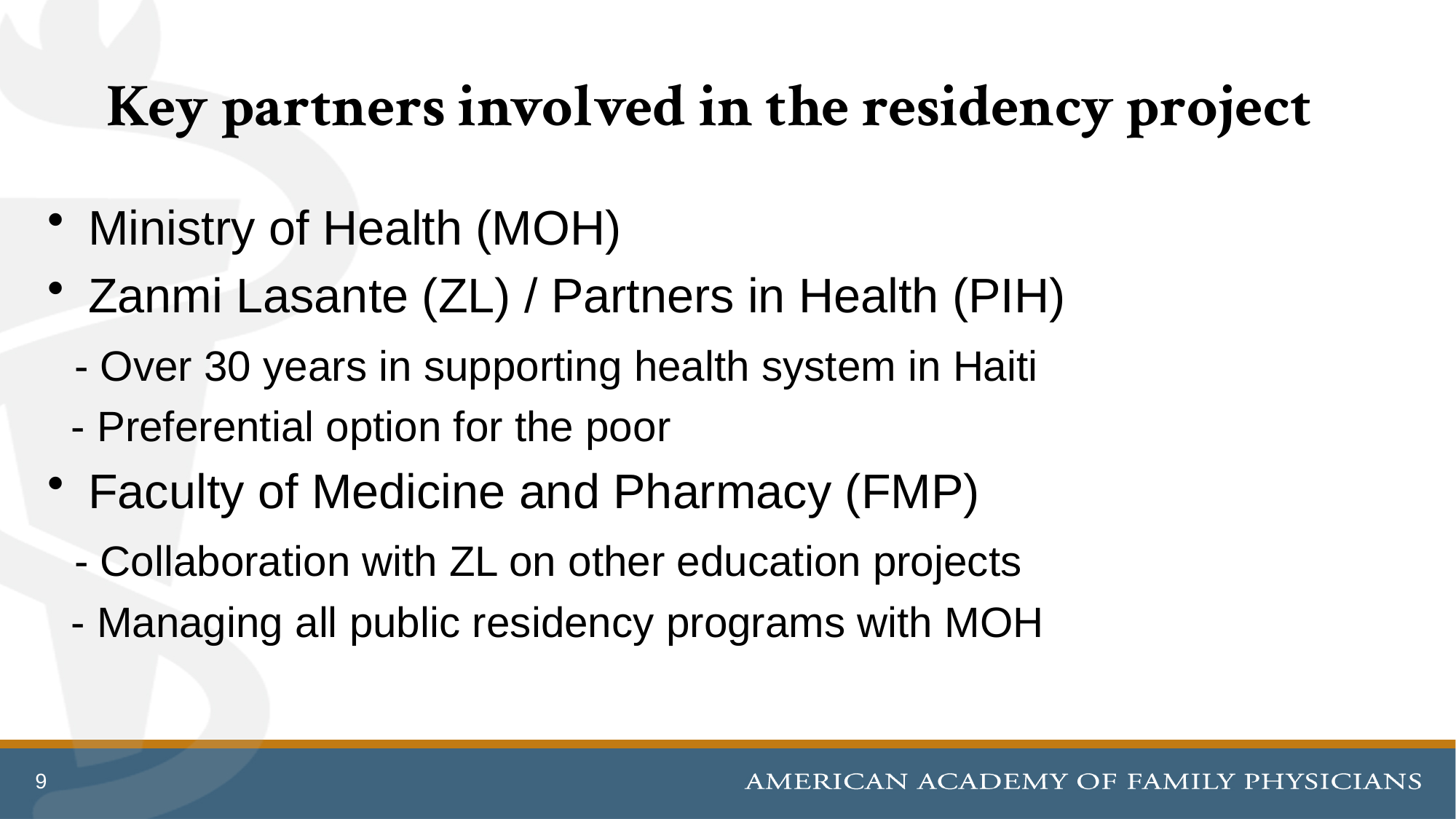

# Key partners involved in the residency project
Ministry of Health (MOH)
Zanmi Lasante (ZL) / Partners in Health (PIH)
  - Over 30 years in supporting health system in Haiti
  - Preferential option for the poor
Faculty of Medicine and Pharmacy (FMP)
  - Collaboration with ZL on other education projects
  - Managing all public residency programs with MOH
9